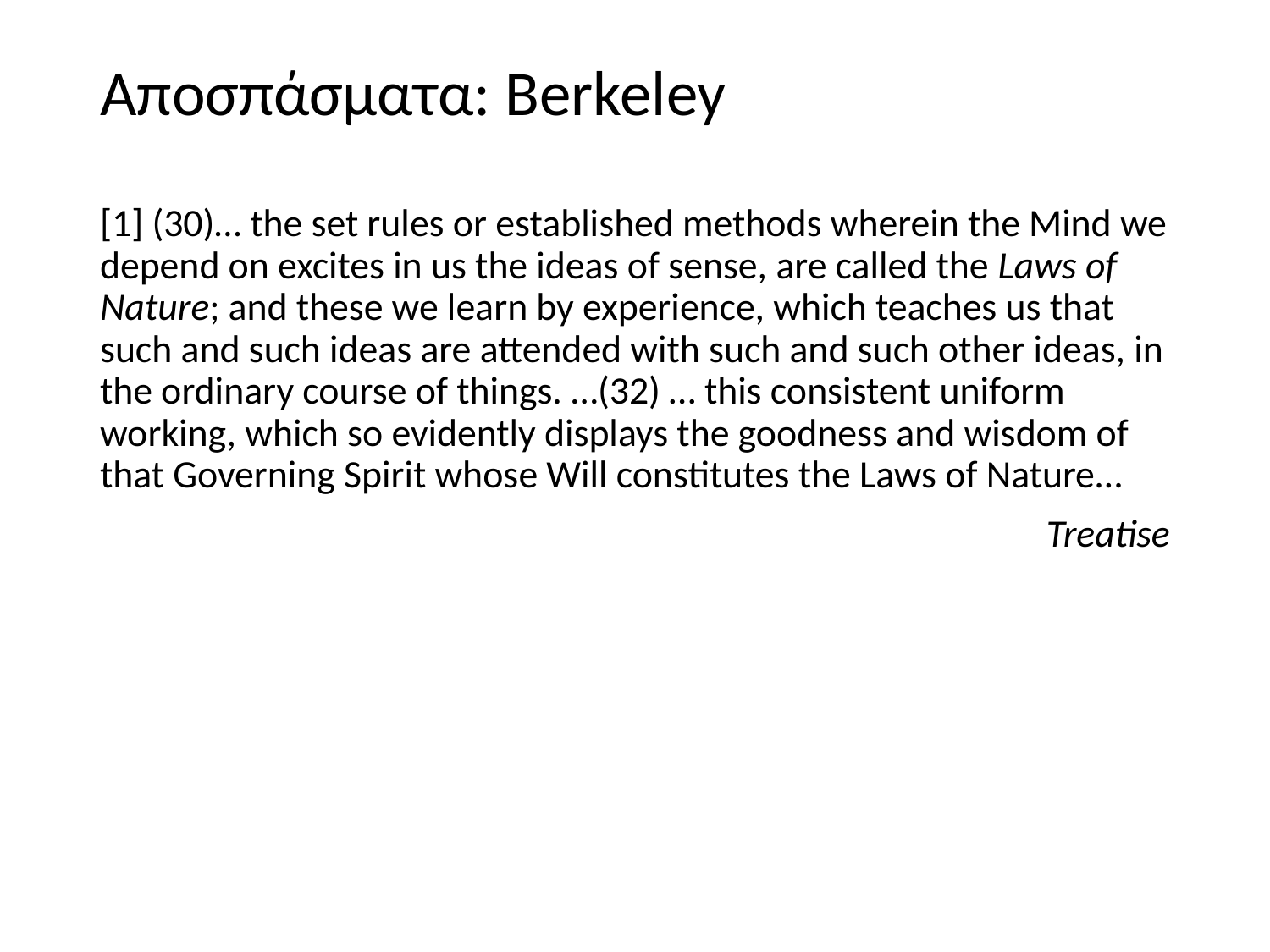

# Αποσπάσματα: Berkeley
[1] (30)… the set rules or established methods wherein the Mind we depend on excites in us the ideas of sense, are called the Laws of Nature; and these we learn by experience, which teaches us that such and such ideas are attended with such and such other ideas, in the ordinary course of things. …(32) … this consistent uniform working, which so evidently displays the goodness and wisdom of that Governing Spirit whose Will constitutes the Laws of Nature…
Treatise